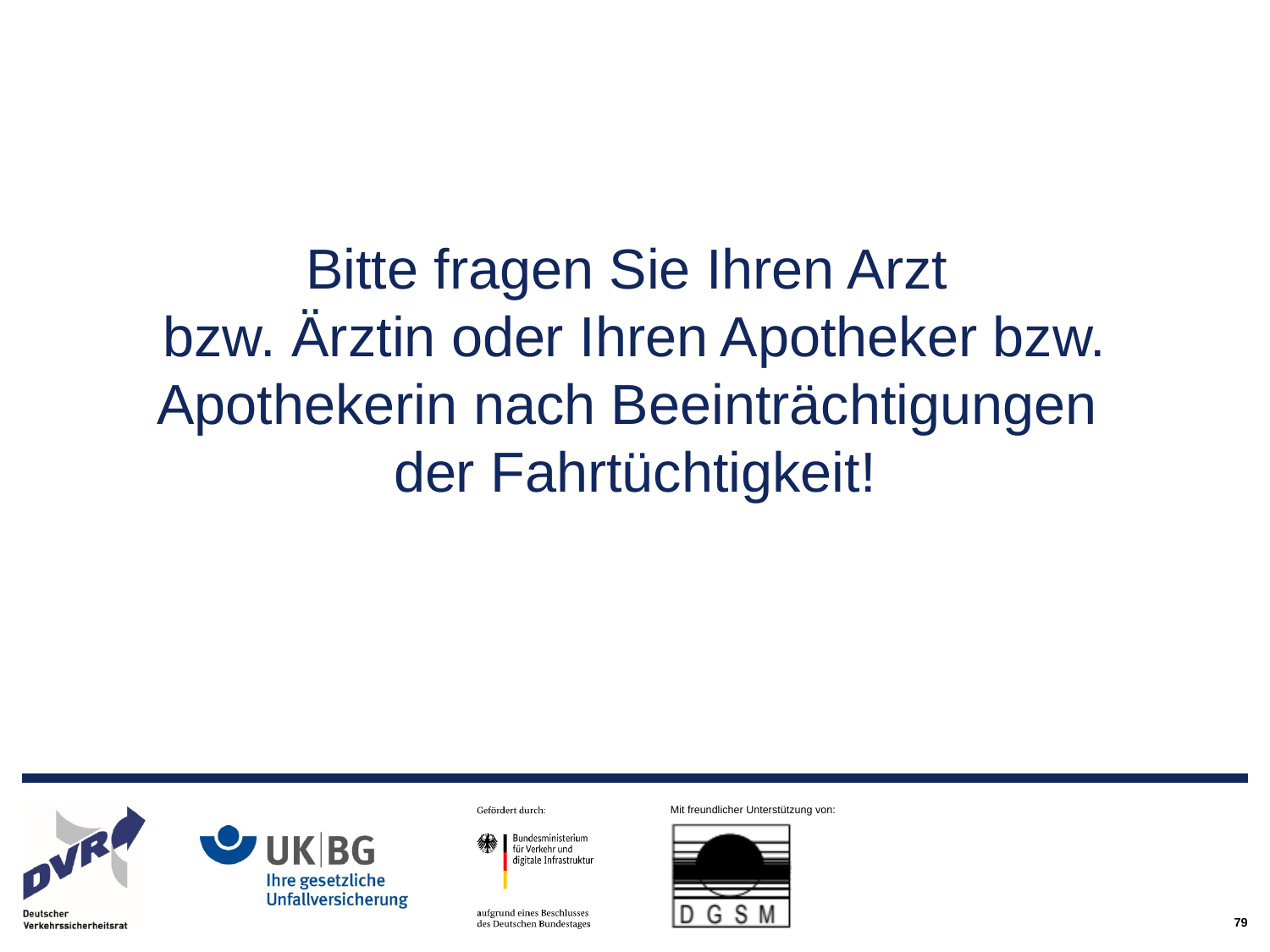

Bitte fragen Sie Ihren Arzt
bzw. Ärztin oder Ihren Apotheker bzw. Apothekerin nach Beeinträchtigungen
der Fahrtüchtigkeit!

79